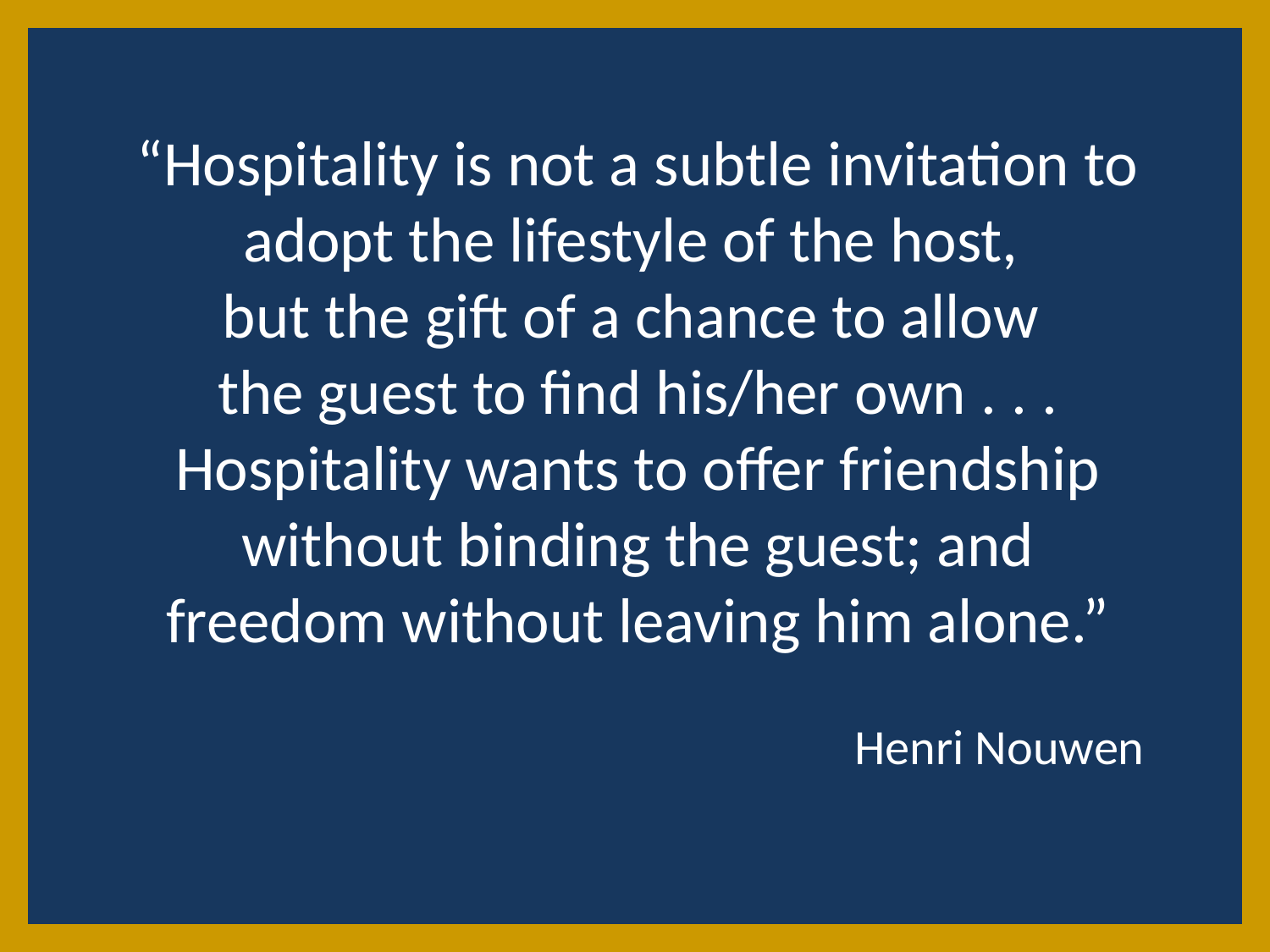

“Hospitality is not a subtle invitation to adopt the lifestyle of the host,
but the gift of a chance to allow
the guest to find his/her own . . . Hospitality wants to offer friendship without binding the guest; and freedom without leaving him alone.”

Henri Nouwen